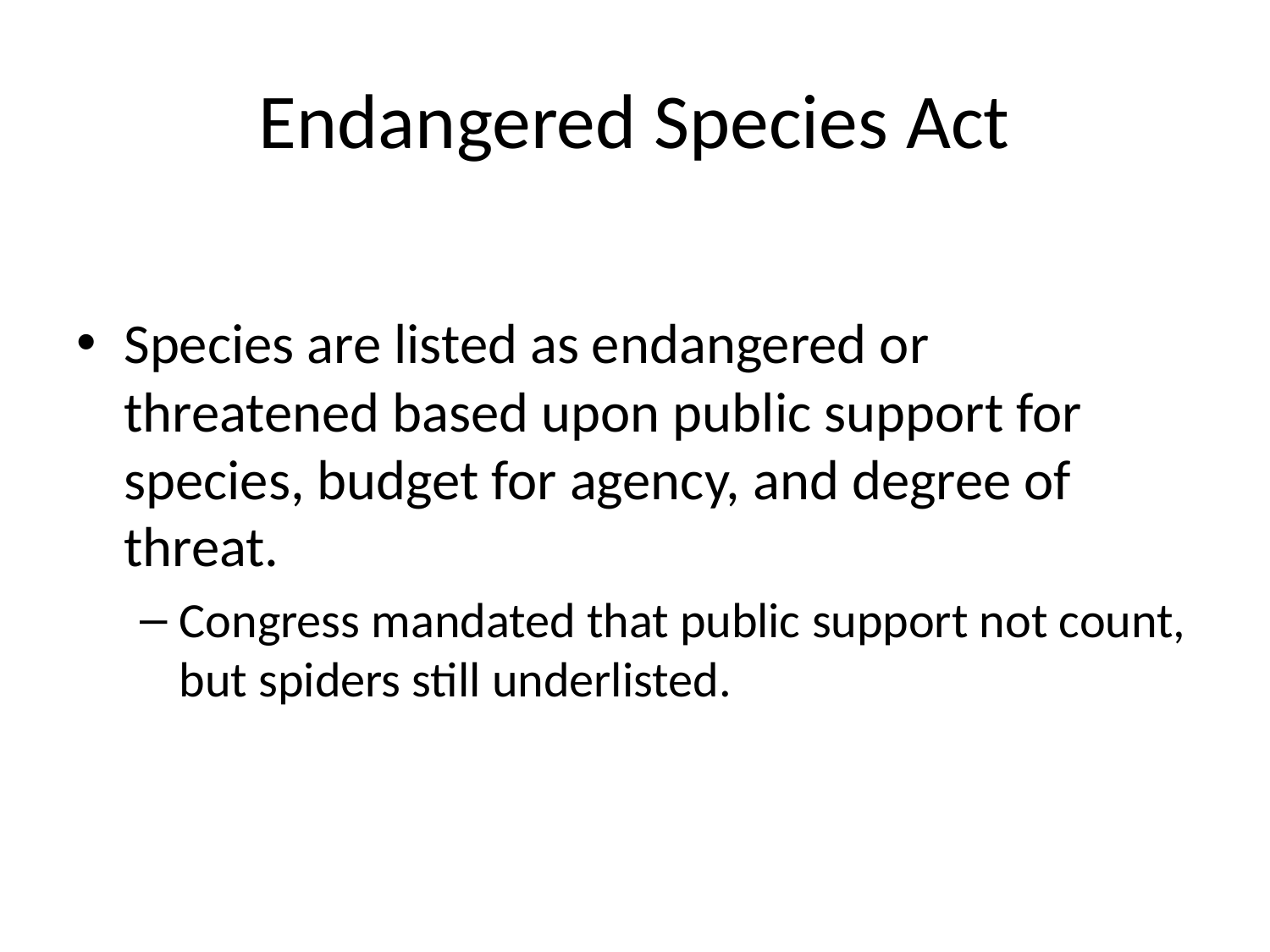

# Endangered Species Act

Species are listed as endangered or threatened based upon public support for species, budget for agency, and degree of threat.
Congress mandated that public support not count, but spiders still underlisted.